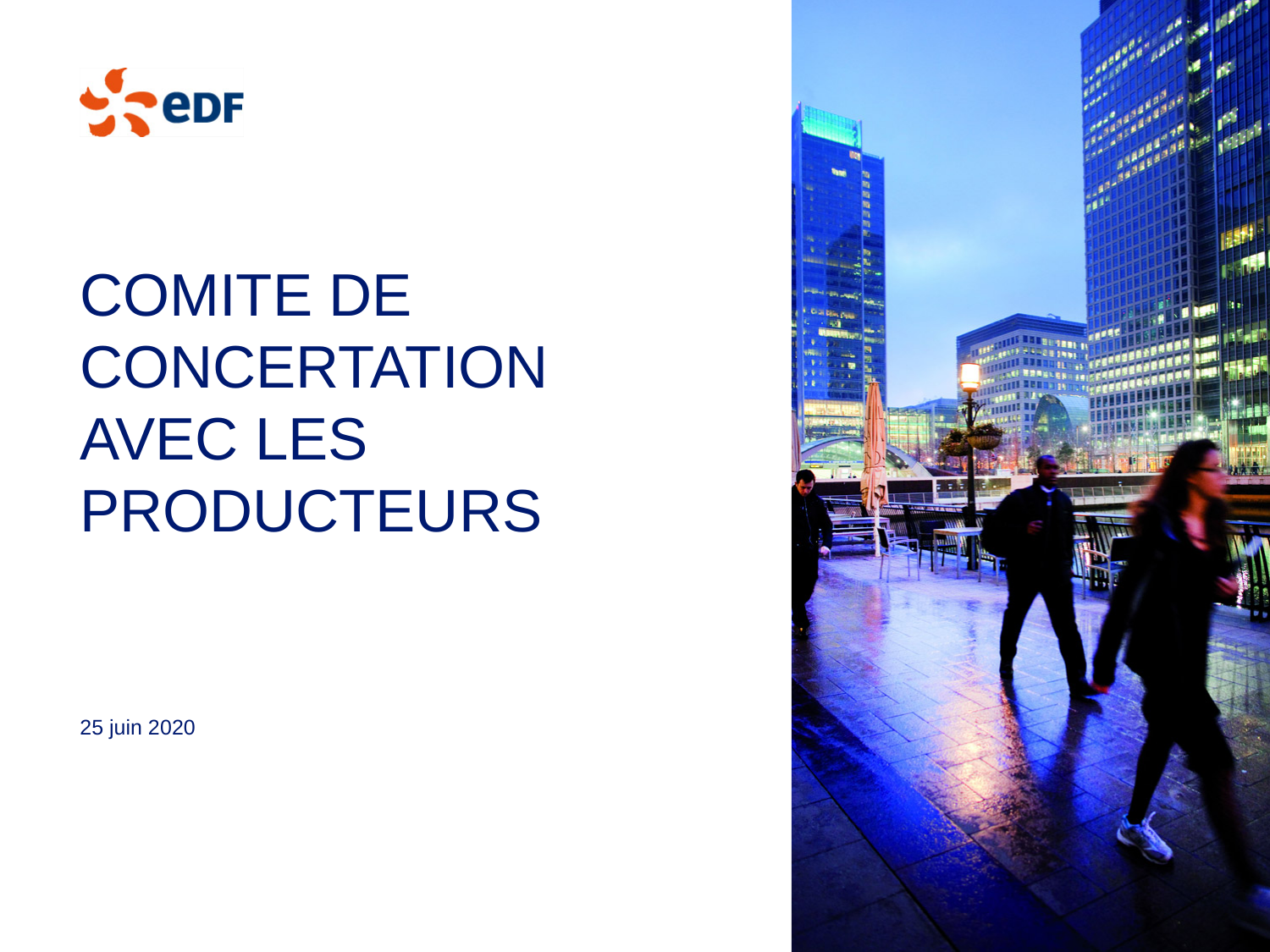

# Comite de concertation avec les producteurs

25 juin 2020